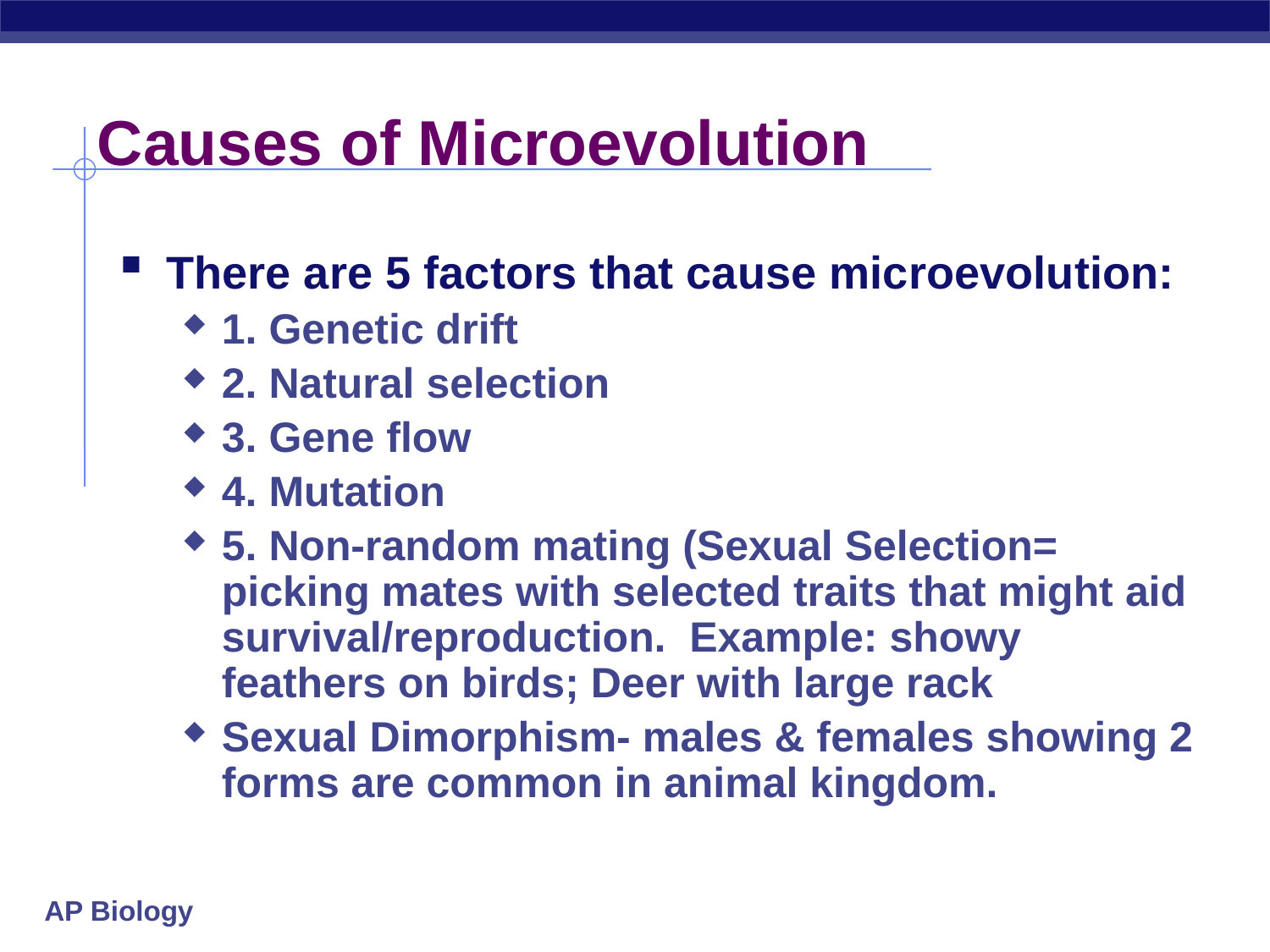

# Causes of Microevolution
There are 5 factors that cause microevolution:
1. Genetic drift
2. Natural selection
3. Gene flow
4. Mutation
5. Non-random mating (Sexual Selection= picking mates with selected traits that might aid survival/reproduction.  Example: showy feathers on birds; Deer with large rack
Sexual Dimorphism- males & females showing 2 forms are common in animal kingdom.